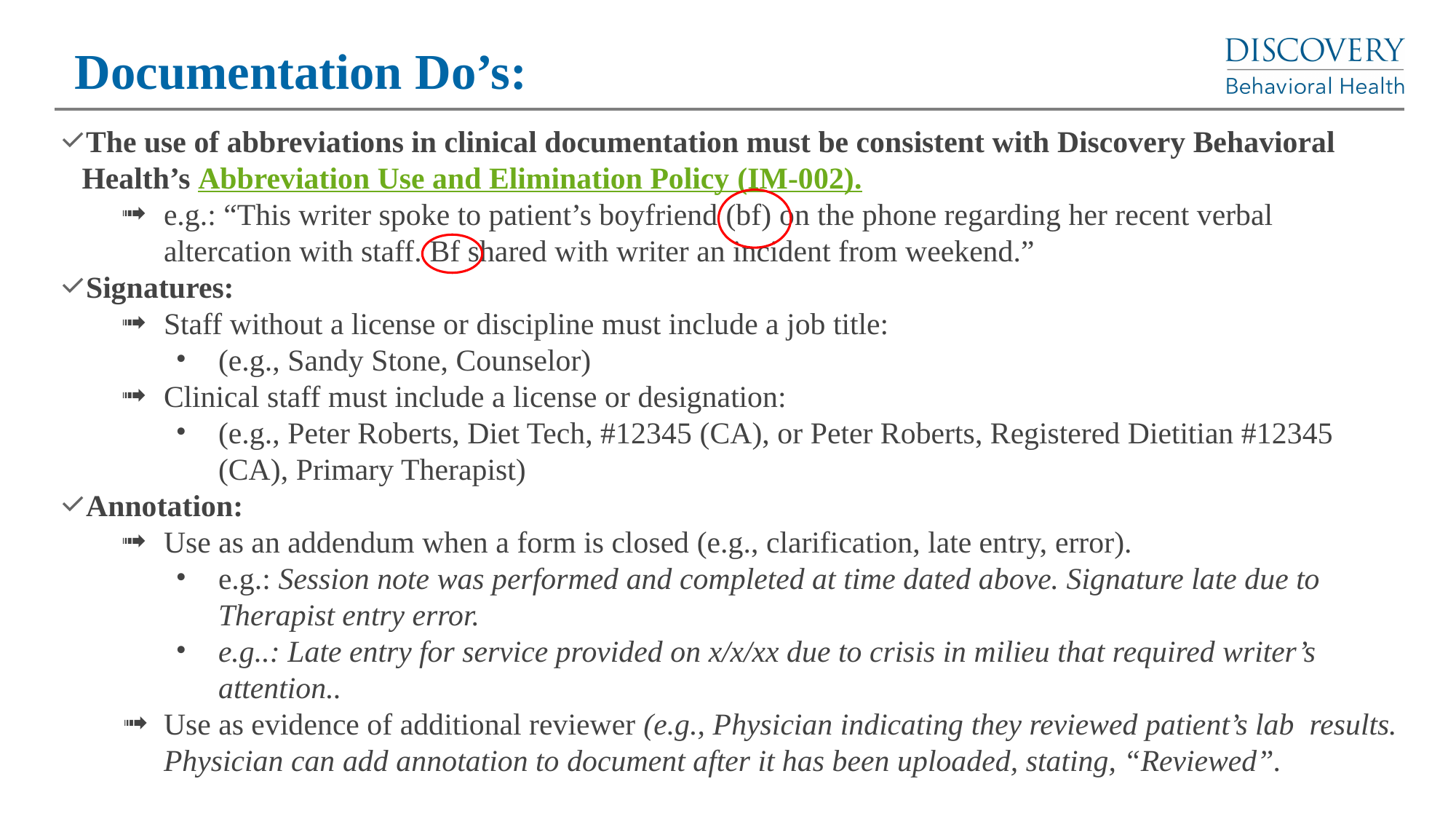

# Documentation Do’s:
The use of abbreviations in clinical documentation must be consistent with Discovery Behavioral Health’s Abbreviation Use and Elimination Policy (IM-002).
e.g.: “This writer spoke to patient’s boyfriend (bf) on the phone regarding her recent verbal altercation with staff. Bf shared with writer an incident from weekend.”
Signatures:
Staff without a license or discipline must include a job title:
(e.g., Sandy Stone, Counselor)
Clinical staff must include a license or designation:
(e.g., Peter Roberts, Diet Tech, #12345 (CA), or Peter Roberts, Registered Dietitian #12345 (CA), Primary Therapist)
Annotation:
Use as an addendum when a form is closed (e.g., clarification, late entry, error).
e.g.: Session note was performed and completed at time dated above. Signature late due to Therapist entry error.
e.g..: Late entry for service provided on x/x/xx due to crisis in milieu that required writer’s attention..
Use as evidence of additional reviewer (e.g., Physician indicating they reviewed patient’s lab  results. Physician can add annotation to document after it has been uploaded, stating, “Reviewed”.